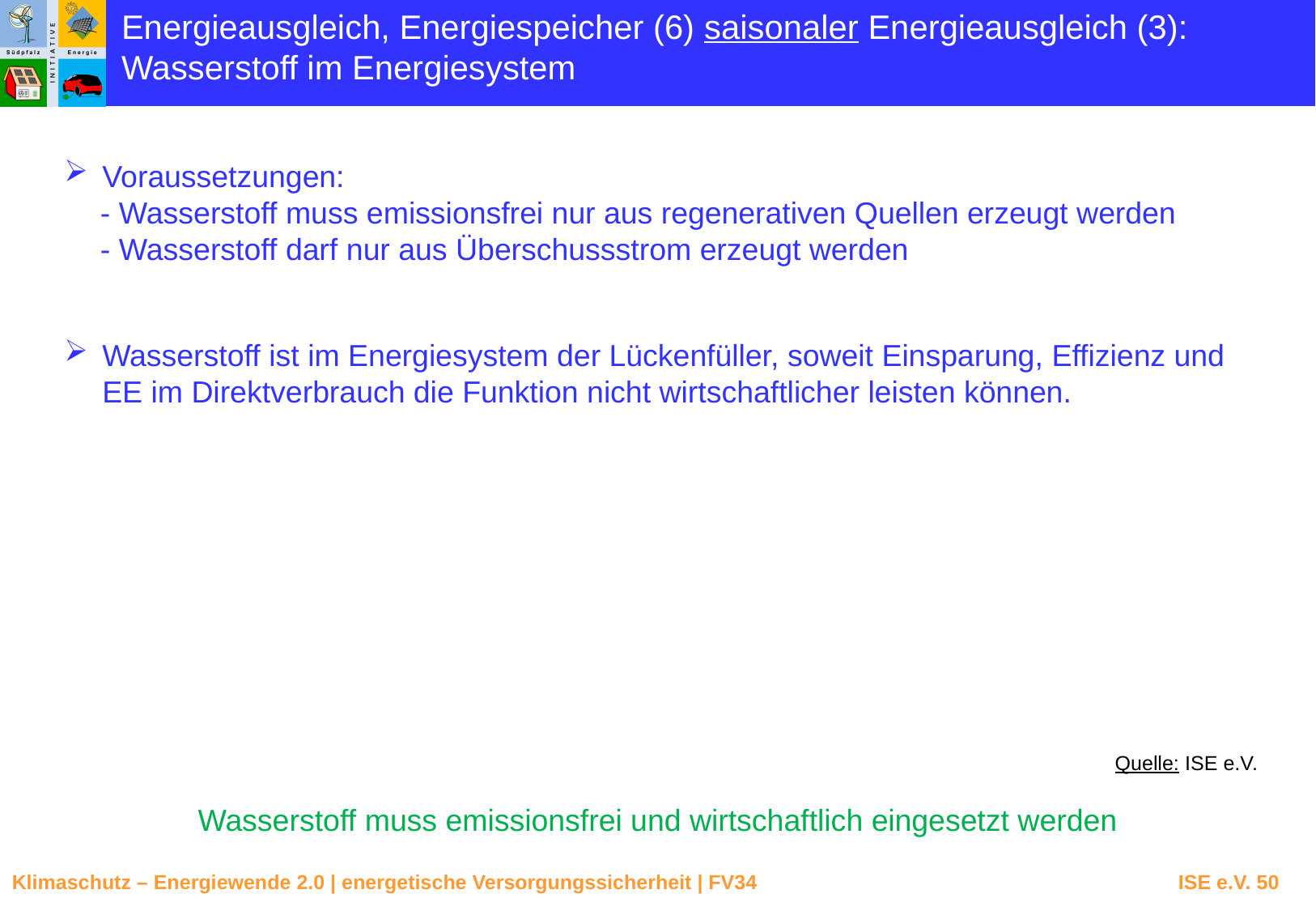

Energieausgleich, Energiespeicher (6) saisonaler Energieausgleich (3):
Wasserstoff im Energiesystem
Voraussetzungen:
	- Wasserstoff muss emissionsfrei nur aus regenerativen Quellen erzeugt werden
	- Wasserstoff darf nur aus Überschussstrom erzeugt werden
Wasserstoff ist im Energiesystem der Lückenfüller, soweit Einsparung, Effizienz und EE im Direktverbrauch die Funktion nicht wirtschaftlicher leisten können.
Quelle: ISE e.V.
Wasserstoff muss emissionsfrei und wirtschaftlich eingesetzt werden